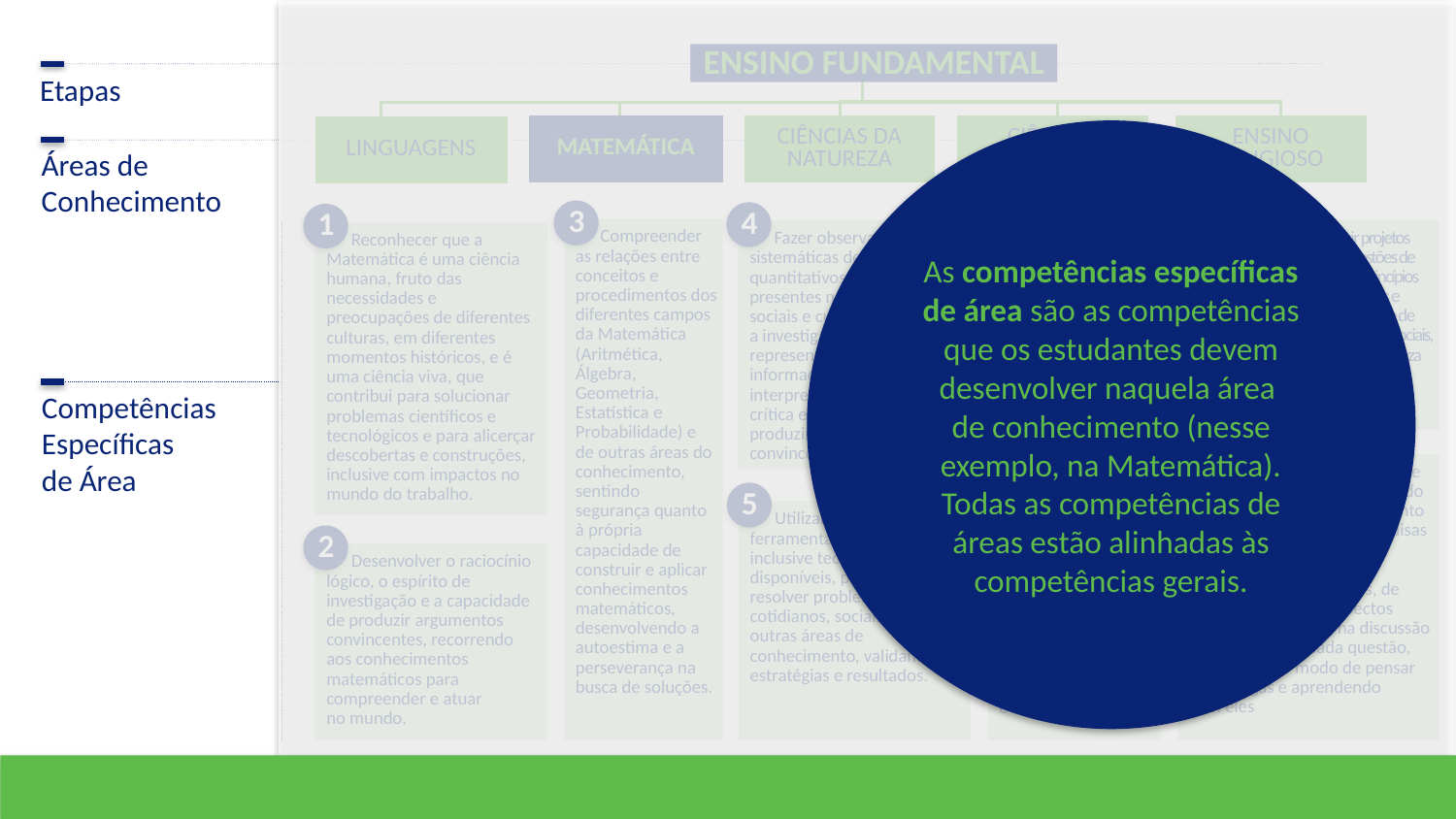

ENSINO FUNDAMENTAL
Etapas

| CIÊNCIAS DA NATUREZA |
| --- |
|  |
| CIÊNCIAS HUMANAS |
| --- |
|  |
| ENSINO RELIGIOSO |
| --- |
|  |
| MATEMÁTICA |
| --- |
|  |
| LINGUAGENS |
| --- |
|  |
As competências específicas de área são as competências que os estudantes devem desenvolver naquela área
de conhecimento (nesse exemplo, na Matemática). Todas as competências de áreas estão alinhadas às competências gerais.
Áreas de Conhecimento

3
6
7
4
1
      Compreender as relações entre conceitos e procedimentos dos diferentes campos da Matemática (Aritmética, Álgebra, Geometria, Estatística e Probabilidade) e de outras áreas do conhecimento, sentindo segurança quanto à própria capacidade de construir e aplicar conhecimentos matemáticos, desenvolvendo a autoestima e a perseverança na busca de soluções.
       Enfrentar situações-problema
em múltiplos contextos,
incluindo-se situações imaginadas, não diretamente relacionadas com
o aspecto prático-utilitário,
expressar suas respostas e sintetizar conclusões, utilizando diferentes registros e linguagens (gráficos, tabelas, esquemas, além de texto escrito na língua materna e
outras linguagens para descrever algoritmos, como fluxogramas,
e dados).
       Desenvolver e/ou discutir projetos que abordem, sobretudo, questões de urgência social, com base em princípios éticos, democráticos, sustentáveis e solidários, valorizando a diversidade de opiniões de indivíduos e de grupos sociais, sem preconceitos de qualquer natureza
      Fazer observações sistemáticas de aspectos quantitativos e qualitativos presentes nas práticas sociais e culturais, de modo a investigar, organizar, representar e comunicar informações relevantes, para interpretá-las e avaliá-las crítica e eticamente, produzindo argumentos convincentes.
      Reconhecer que a Matemática é uma ciência humana, fruto das necessidades e preocupações de diferentes culturas, em diferentes momentos históricos, e é uma ciência viva, que contribui para solucionar problemas científicos e tecnológicos e para alicerçar descobertas e construções, inclusive com impactos no mundo do trabalho.
Competências Específicas
de Área

8
       Interagir com seus pares de forma cooperativa, trabalhando coletivamente no planejamento e desenvolvimento de pesquisas para responder a questio-namentos e na busca de soluções para problemas, de modo a identificar aspectos consensuais ou não na discussão de uma determinada questão, respeitando o modo de pensar dos colegas e aprendendo
com eles

5
      Utilizar processos e ferramentas matemáticas, inclusive tecnologias digitais disponíveis, para modelar e resolver problemas cotidianos, sociais e de outras áreas de conhecimento, validando estratégias e resultados.

2
      Desenvolver o raciocínio lógico, o espírito de investigação e a capacidade de produzir argumentos convincentes, recorrendo aos conhecimentos matemáticos para compreender e atuar
no mundo.